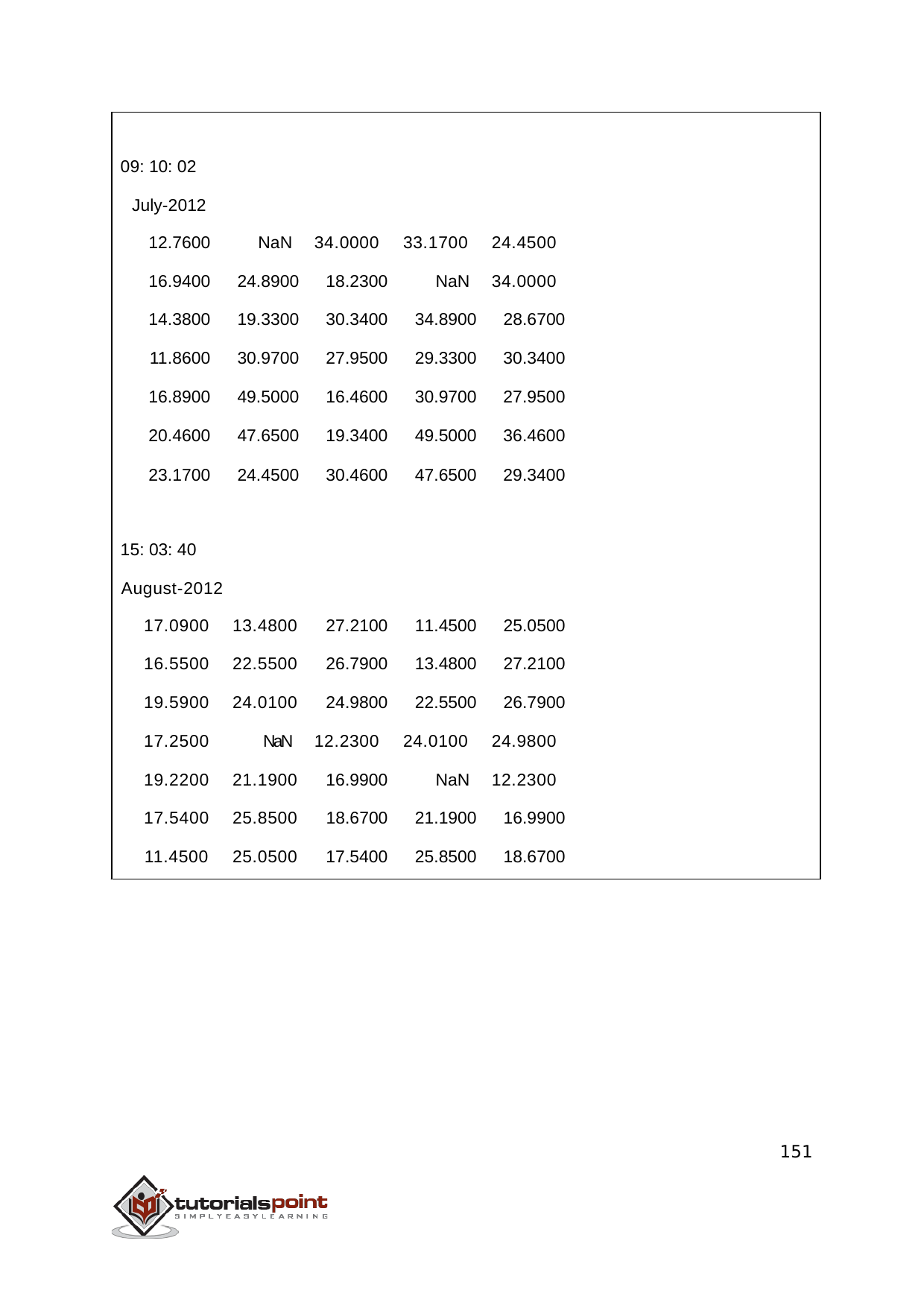

09:10:02
| July-2012 |  |  |  |  |
| --- | --- | --- | --- | --- |
| 12.7600 | NaN | 34.0000 | 33.1700 | 24.4500 |
| 16.9400 | 24.8900 | 18.2300 | NaN | 34.0000 |
| 14.3800 | 19.3300 | 30.3400 | 34.8900 | 28.6700 |
| 11.8600 | 30.9700 | 27.9500 | 29.3300 | 30.3400 |
| 16.8900 | 49.5000 | 16.4600 | 30.9700 | 27.9500 |
| 20.4600 | 47.6500 | 19.3400 | 49.5000 | 36.4600 |
| 23.1700 | 24.4500 | 30.4600 | 47.6500 | 29.3400 |
15:03:40
| August-2012 |  |  |  |  |
| --- | --- | --- | --- | --- |
| 17.0900 | 13.4800 | 27.2100 | 11.4500 | 25.0500 |
| 16.5500 | 22.5500 | 26.7900 | 13.4800 | 27.2100 |
| 19.5900 | 24.0100 | 24.9800 | 22.5500 | 26.7900 |
| 17.2500 | NaN | 12.2300 | 24.0100 | 24.9800 |
| 19.2200 | 21.1900 | 16.9900 | NaN | 12.2300 |
| 17.5400 | 25.8500 | 18.6700 | 21.1900 | 16.9900 |
| 11.4500 | 25.0500 | 17.5400 | 25.8500 | 18.6700 |

151